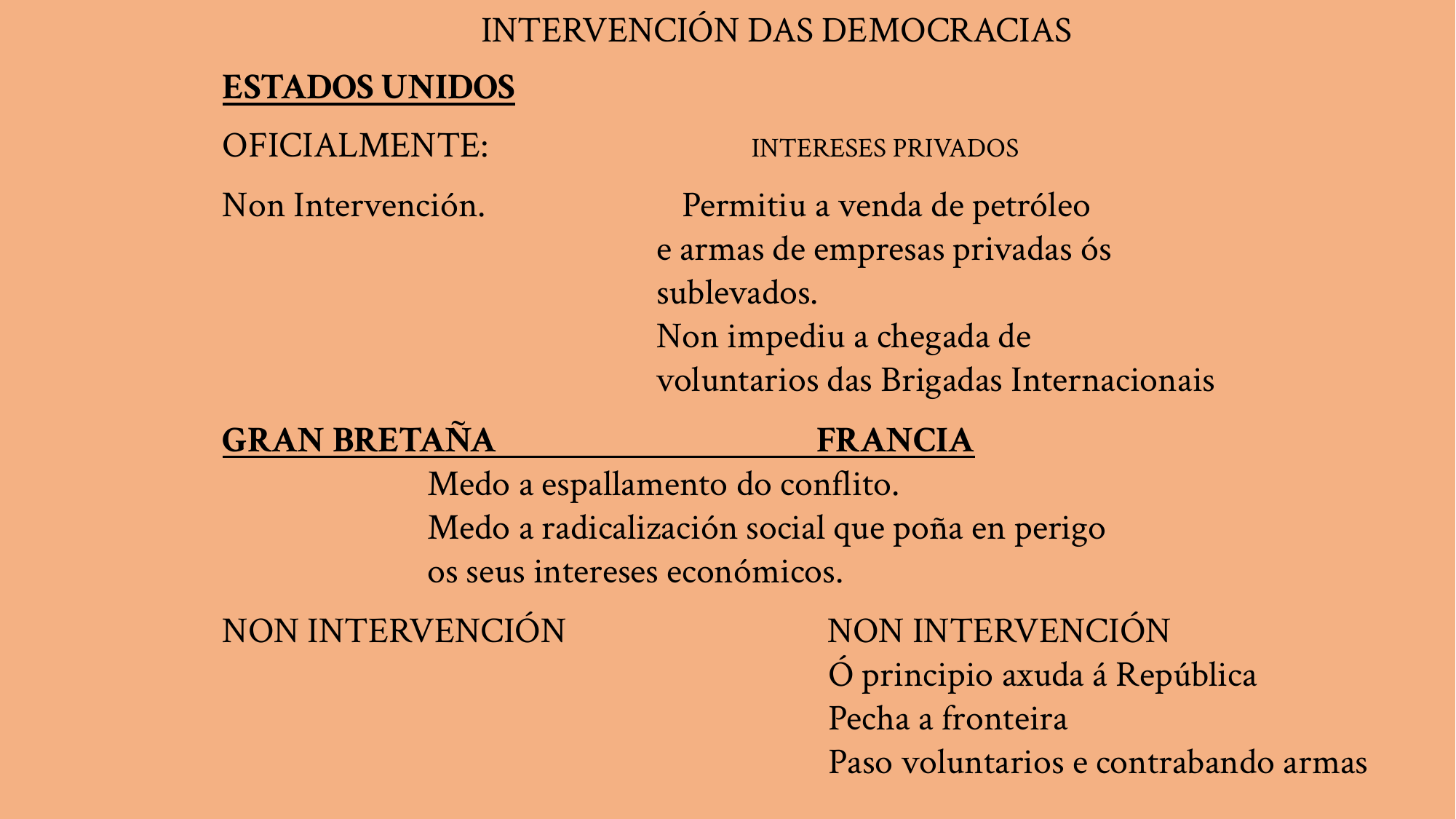

INTERVENCIÓN DAS DEMOCRACIAS
ESTADOS UNIDOS

OFICIALMENTE:                                INTERESES PRIVADOS

Non Intervención.                        Permitiu a venda de petróleo
                                                     e armas de empresas privadas ós
                                                     sublevados.
                                                     Non impediu a chegada de
                                                     voluntarios das Brigadas Internacionais

GRAN BRETAÑA                                           FRANCIA
                         Medo a espallamento do conflito.
                         Medo a radicalización social que poña en perigo
                         os seus intereses económicos.

NON INTERVENCIÓN                                NON INTERVENCIÓN
                                                                          Ó principio axuda á República
                                                                          Pecha a fronteira
                                                                          Paso voluntarios e contrabando armas